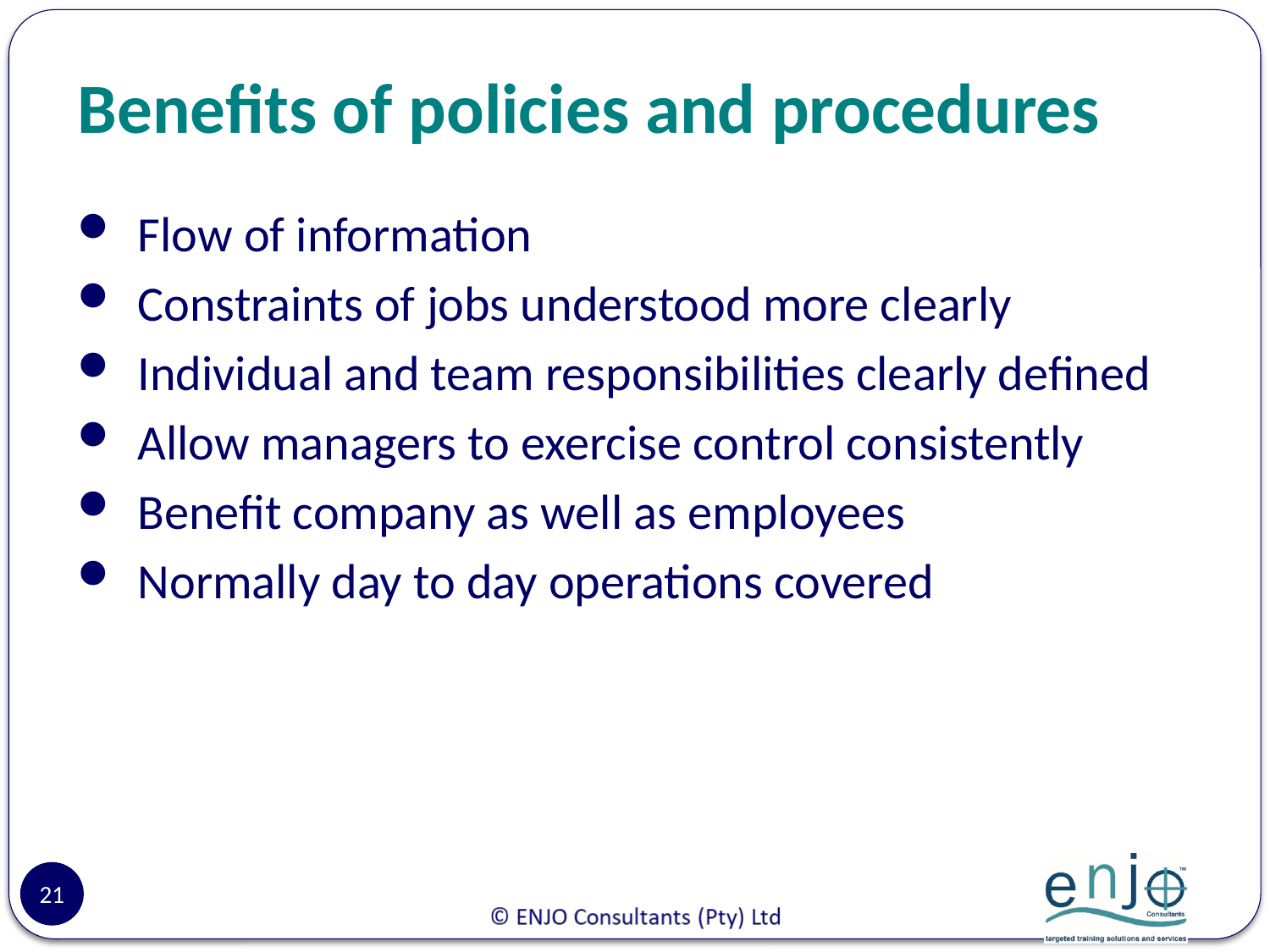

# Benefits of policies and procedures
 Flow of information
 Constraints of jobs understood more clearly
 Individual and team responsibilities clearly defined
 Allow managers to exercise control consistently
 Benefit company as well as employees
 Normally day to day operations covered
21